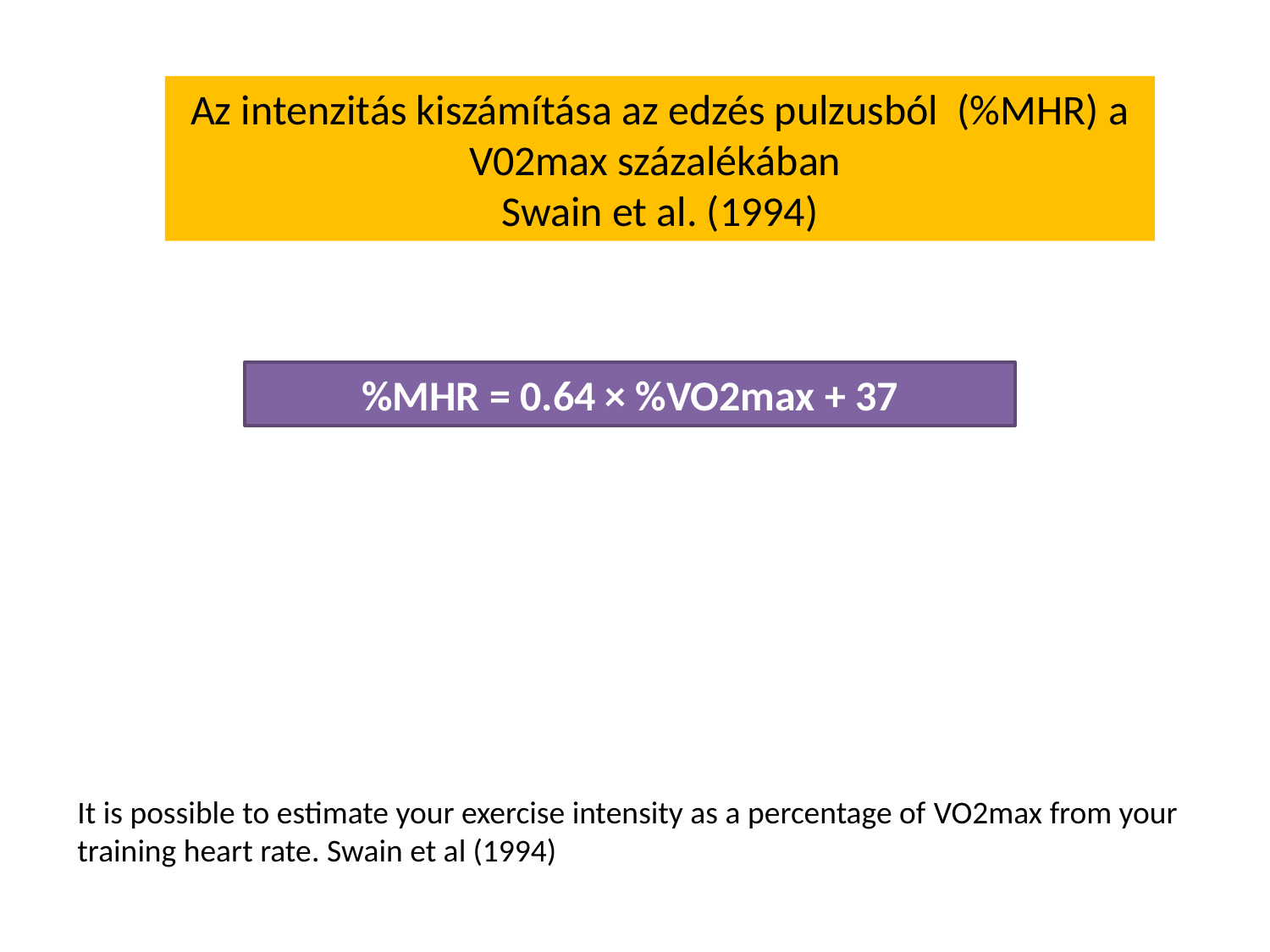

Az intenzitás kiszámítása az edzés pulzusból  (%MHR) a V02max százalékában
Swain et al. (1994)
%MHR = 0.64 × %VO2max + 37
It is possible to estimate your exercise intensity as a percentage of VO2max from your training heart rate. Swain et al (1994)